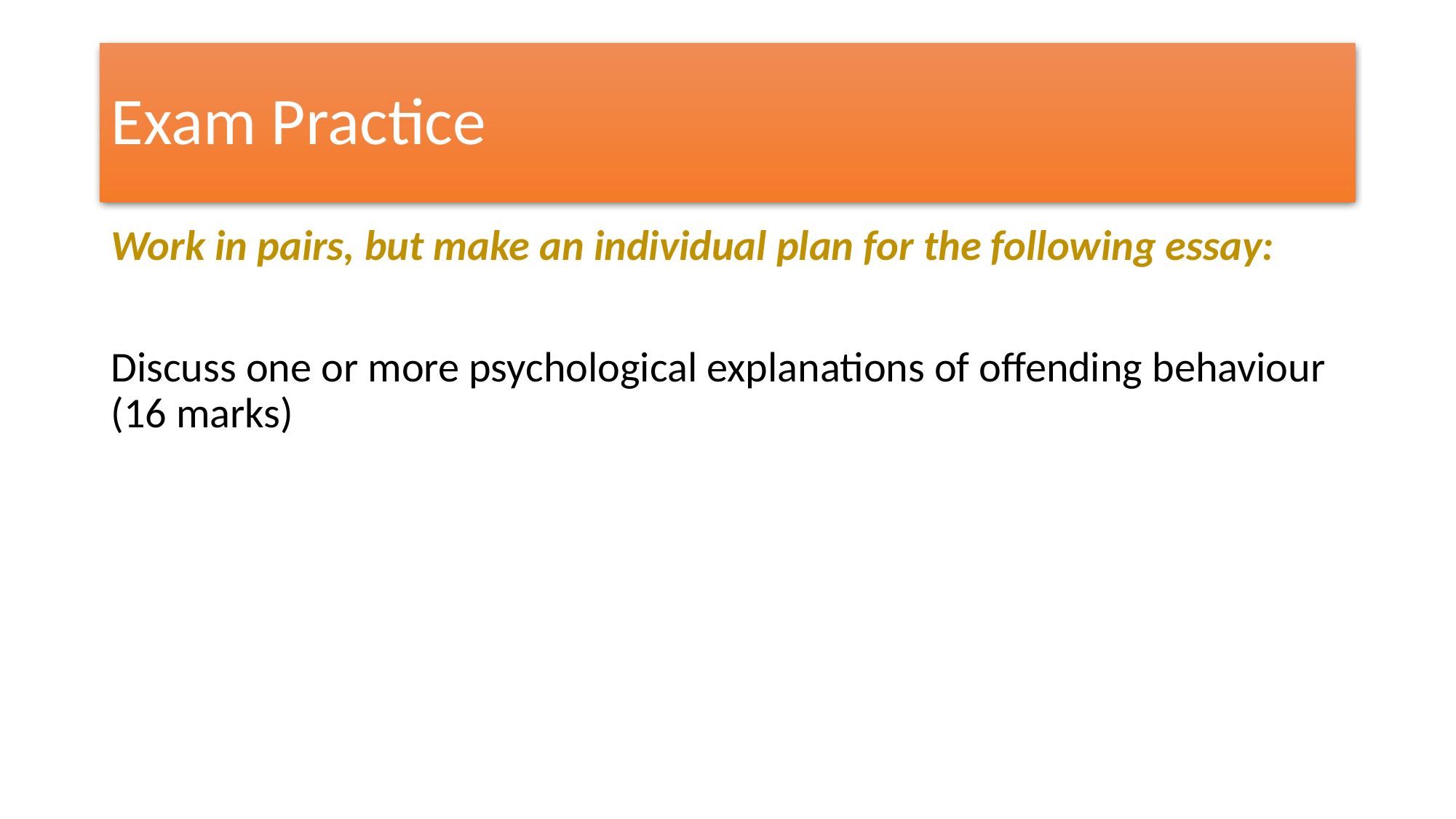

# Exam Practice
Work in pairs, but make an individual plan for the following essay:

Discuss one or more psychological explanations of offending behaviour  (16 marks)